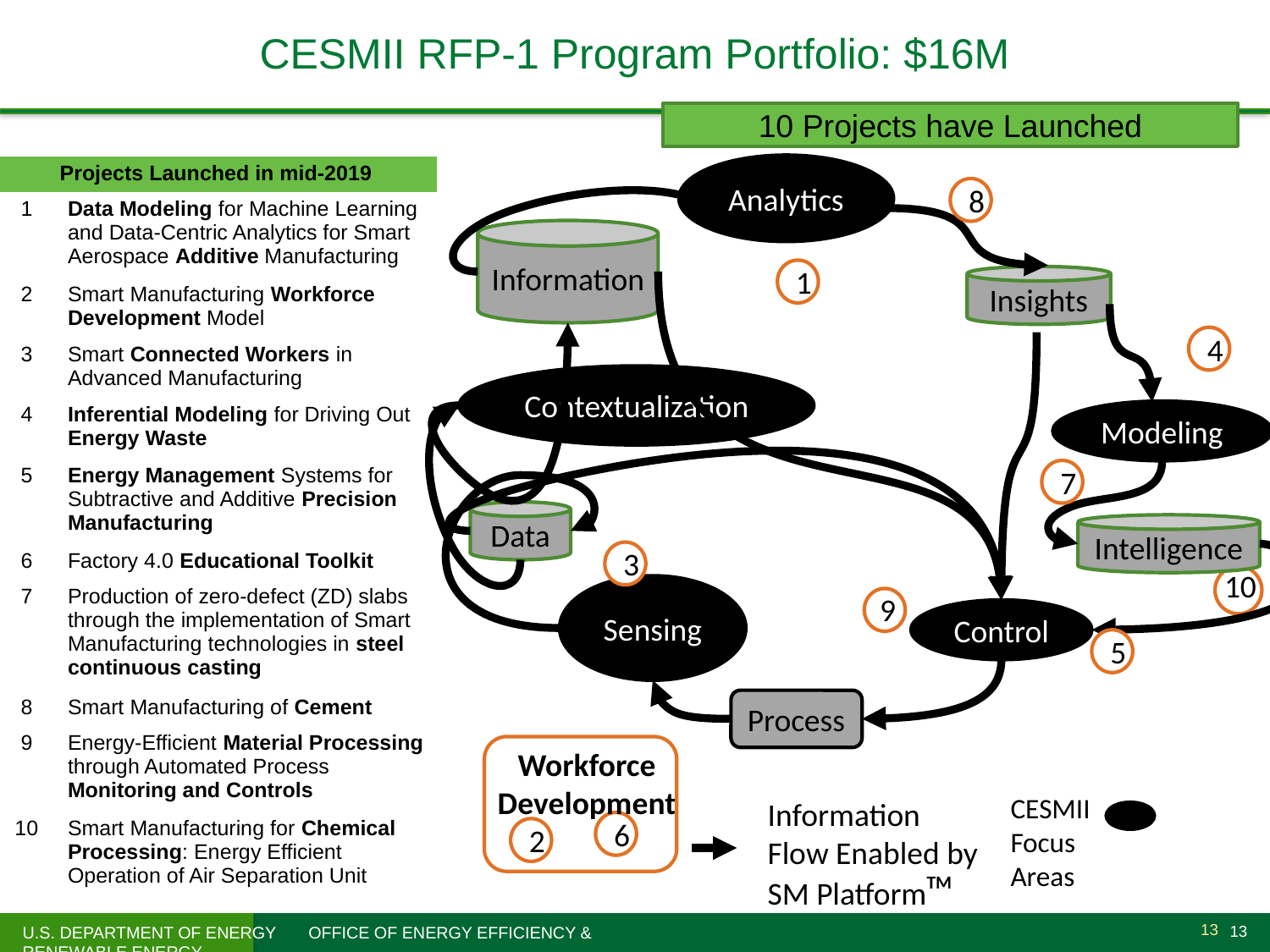

# CESMII RFP-1 Program Portfolio: $16M
10 Projects have Launched
Analytics
8
Information
1
Insights
4
Contextualization
Modeling
7
Data
Intelligence
3
10

Sensing
9

Control
5
Process

Workforce Development
Information Flow Enabled by SM PlatformTM

6
2
| Projects Launched in mid-2019 |  |
| --- | --- |
| 1 | Data Modeling for Machine Learning and Data-Centric Analytics for Smart Aerospace Additive Manufacturing |
| 2 | Smart Manufacturing Workforce Development Model |
| 3 | Smart Connected Workers in Advanced Manufacturing |
| 4 | Inferential Modeling for Driving Out Energy Waste |
| 5 | Energy Management Systems for Subtractive and Additive Precision Manufacturing |
| 6 | Factory 4.0 Educational Toolkit |
| 7 | Production of zero-defect (ZD) slabs through the implementation of Smart Manufacturing technologies in steel continuous casting |
| 8 | Smart Manufacturing of Cement |
| 9 | Energy-Efficient Material Processing through Automated Process Monitoring and Controls |
| 10 | Smart Manufacturing for Chemical Processing: Energy Efficient Operation of Air Separation Unit |
CESMII Focus Areas
13